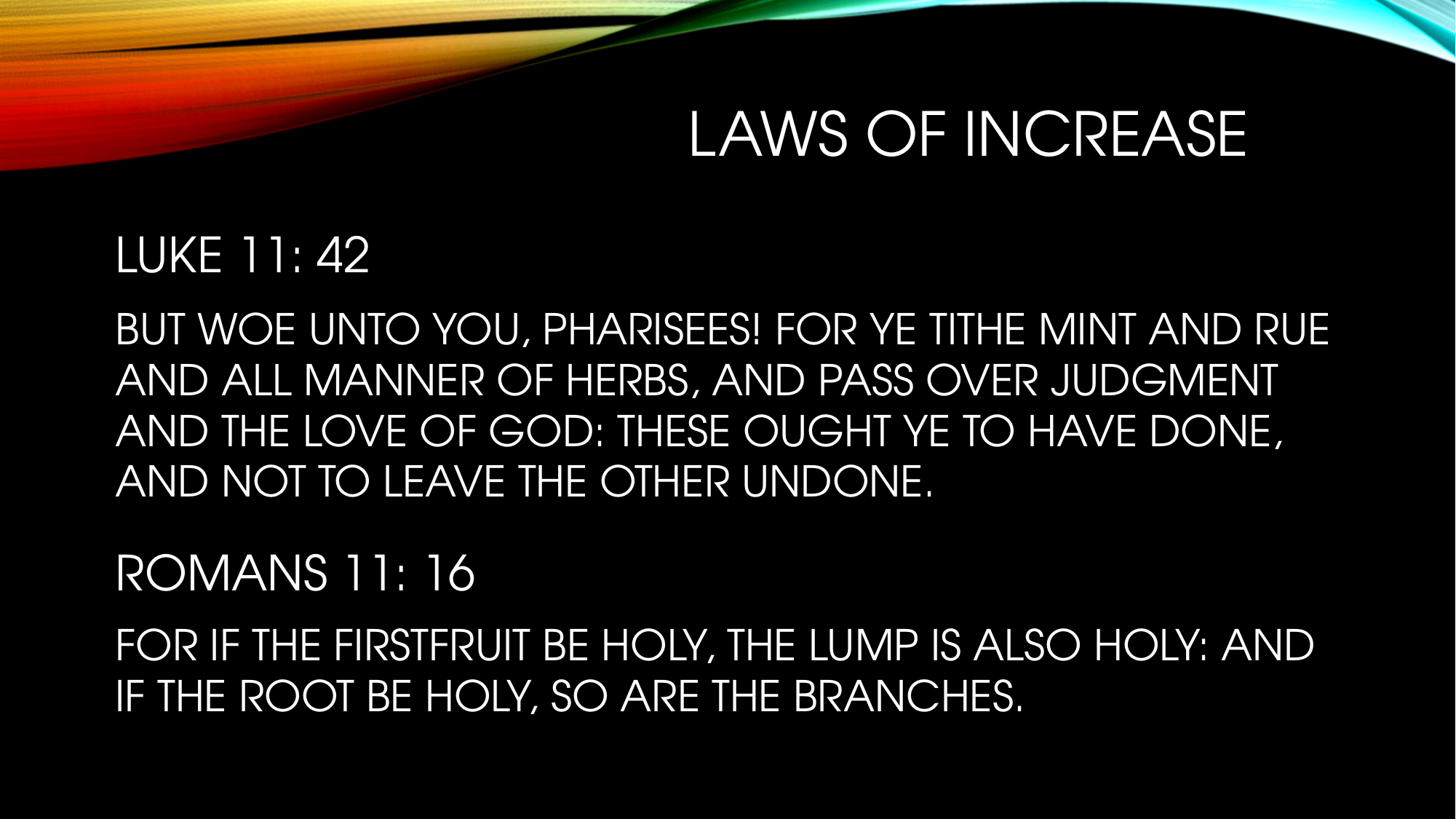

LAWS OF INCREASE
LUKE 11: 42

BUT WOE UNTO YOU, PHARISEES! FOR YE TITHE MINT AND RUE AND ALL MANNER OF HERBS, AND PASS OVER JUDGMENT AND THE LOVE OF GOD: THESE OUGHT YE TO HAVE DONE, AND NOT TO LEAVE THE OTHER UNDONE.

ROMANS 11: 16

FOR IF THE FIRSTFRUIT BE HOLY, THE LUMP IS ALSO HOLY: AND IF THE ROOT BE HOLY, SO ARE THE BRANCHES.